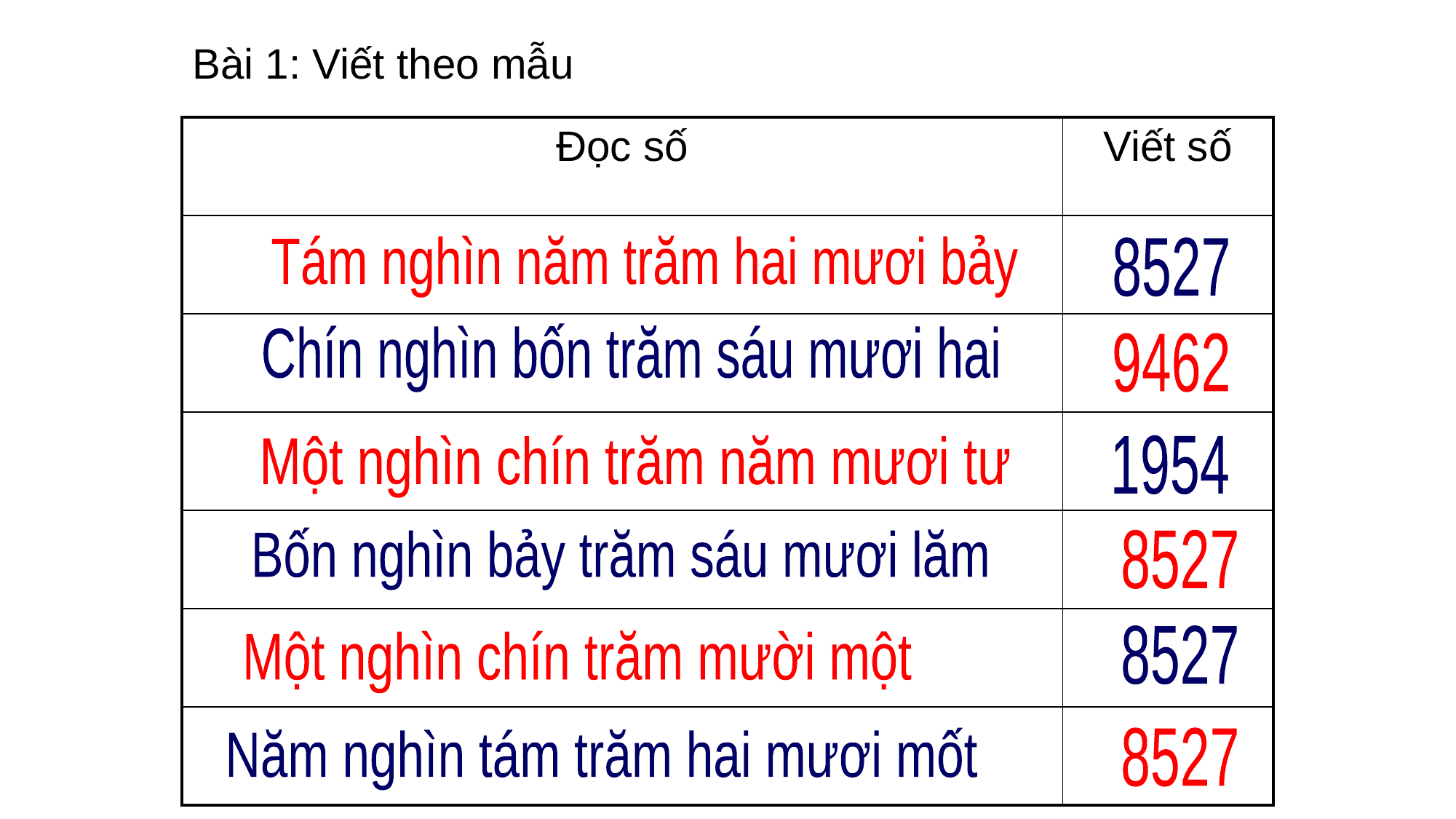

Bài 1: Viết theo mẫu
| Đọc số | Viết số |
| --- | --- |
|  |  |
|  |  |
|  |  |
|  |  |
|  |  |
|  |  |
Tám nghìn năm trăm hai mươi bảy
8527
Chín nghìn bốn trăm sáu mươi hai
9462
1954
Một nghìn chín trăm năm mươi tư
Bốn nghìn bảy trăm sáu mươi lăm
8527
8527
Một nghìn chín trăm mười một
8527
Năm nghìn tám trăm hai mươi mốt